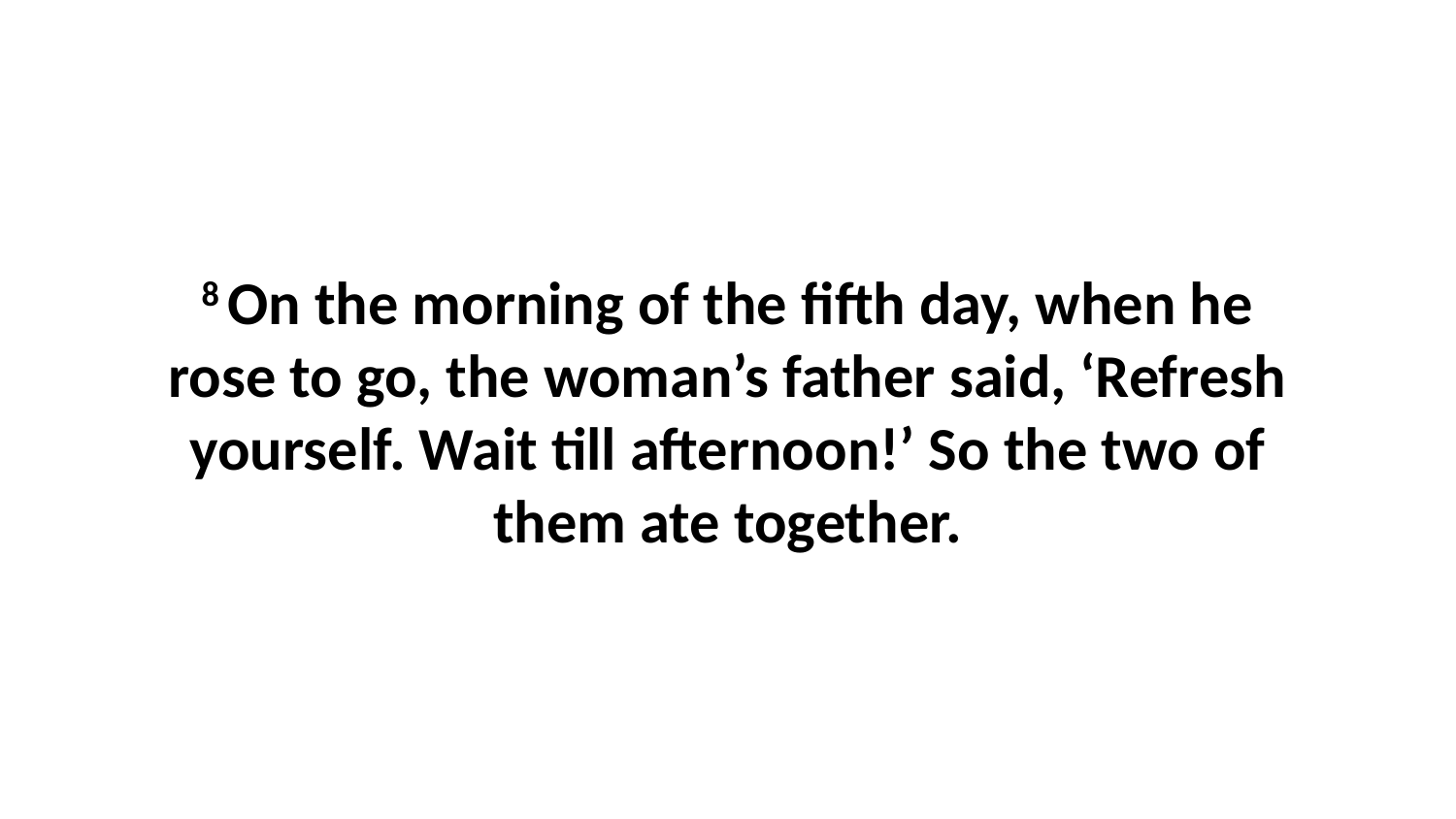

8 On the morning of the fifth day, when he rose to go, the woman’s father said, ‘Refresh yourself. Wait till afternoon!’ So the two of them ate together.